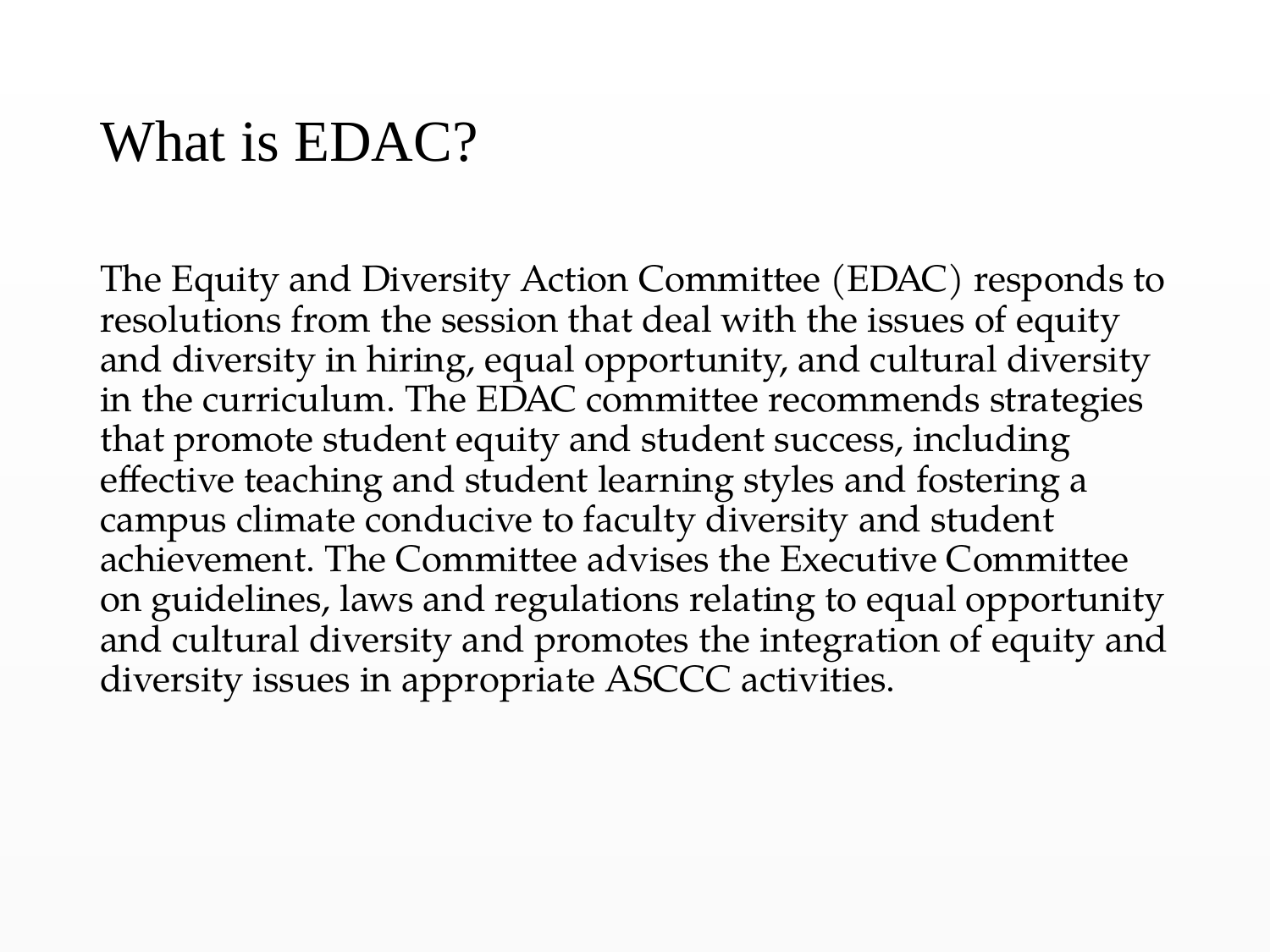

# What is EDAC?
The Equity and Diversity Action Committee (EDAC) responds to resolutions from the session that deal with the issues of equity and diversity in hiring, equal opportunity, and cultural diversity in the curriculum. The EDAC committee recommends strategies that promote student equity and student success, including effective teaching and student learning styles and fostering a campus climate conducive to faculty diversity and student achievement. The Committee advises the Executive Committee on guidelines, laws and regulations relating to equal opportunity and cultural diversity and promotes the integration of equity and diversity issues in appropriate ASCCC activities.